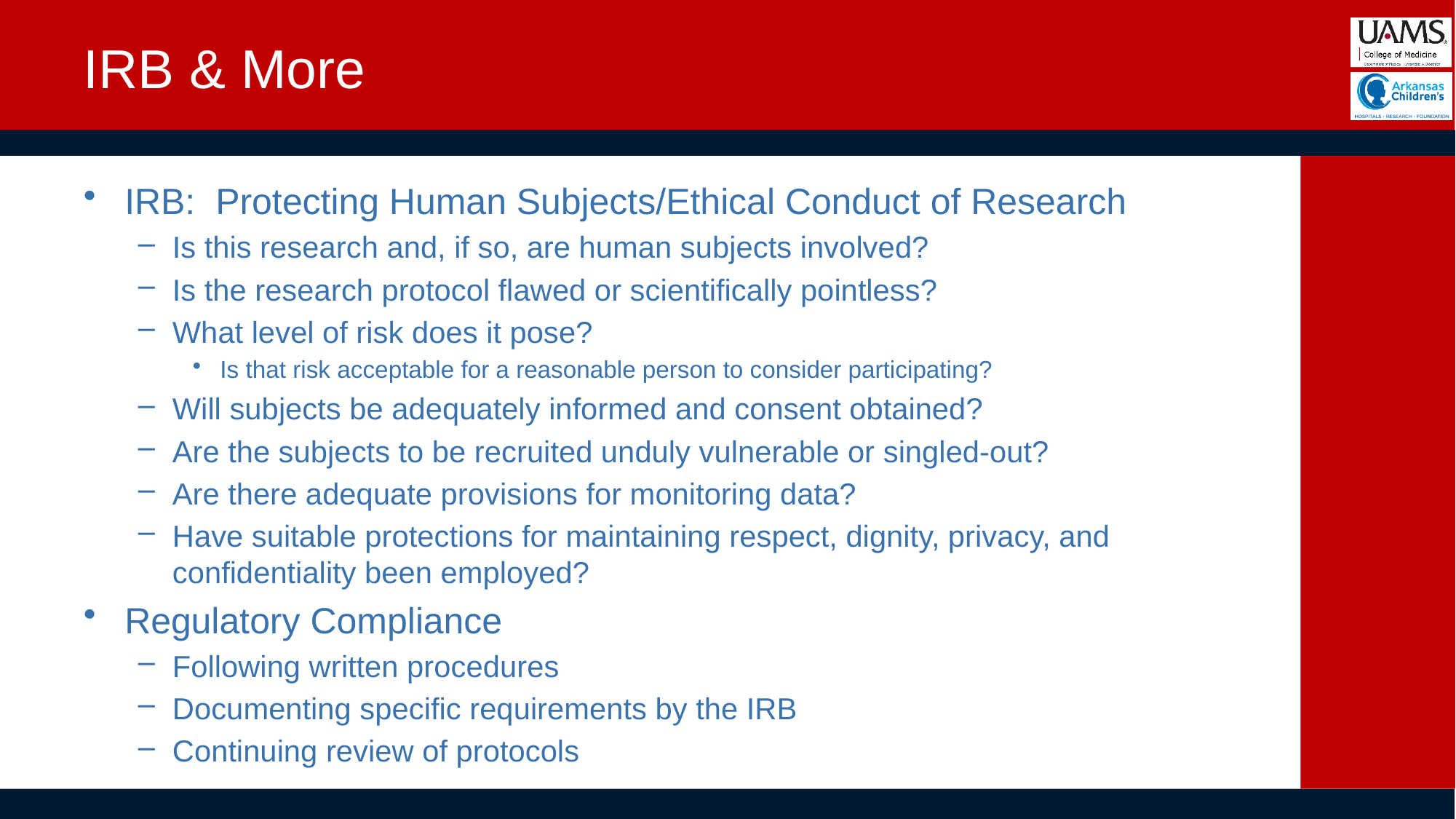

# IRB & More
IRB:  Protecting Human Subjects/Ethical Conduct of Research
Is this research and, if so, are human subjects involved?
Is the research protocol flawed or scientifically pointless?
What level of risk does it pose?
Is that risk acceptable for a reasonable person to consider participating?
Will subjects be adequately informed and consent obtained?
Are the subjects to be recruited unduly vulnerable or singled-out?
Are there adequate provisions for monitoring data?
Have suitable protections for maintaining respect, dignity, privacy, and confidentiality been employed?
Regulatory Compliance
Following written procedures
Documenting specific requirements by the IRB
Continuing review of protocols